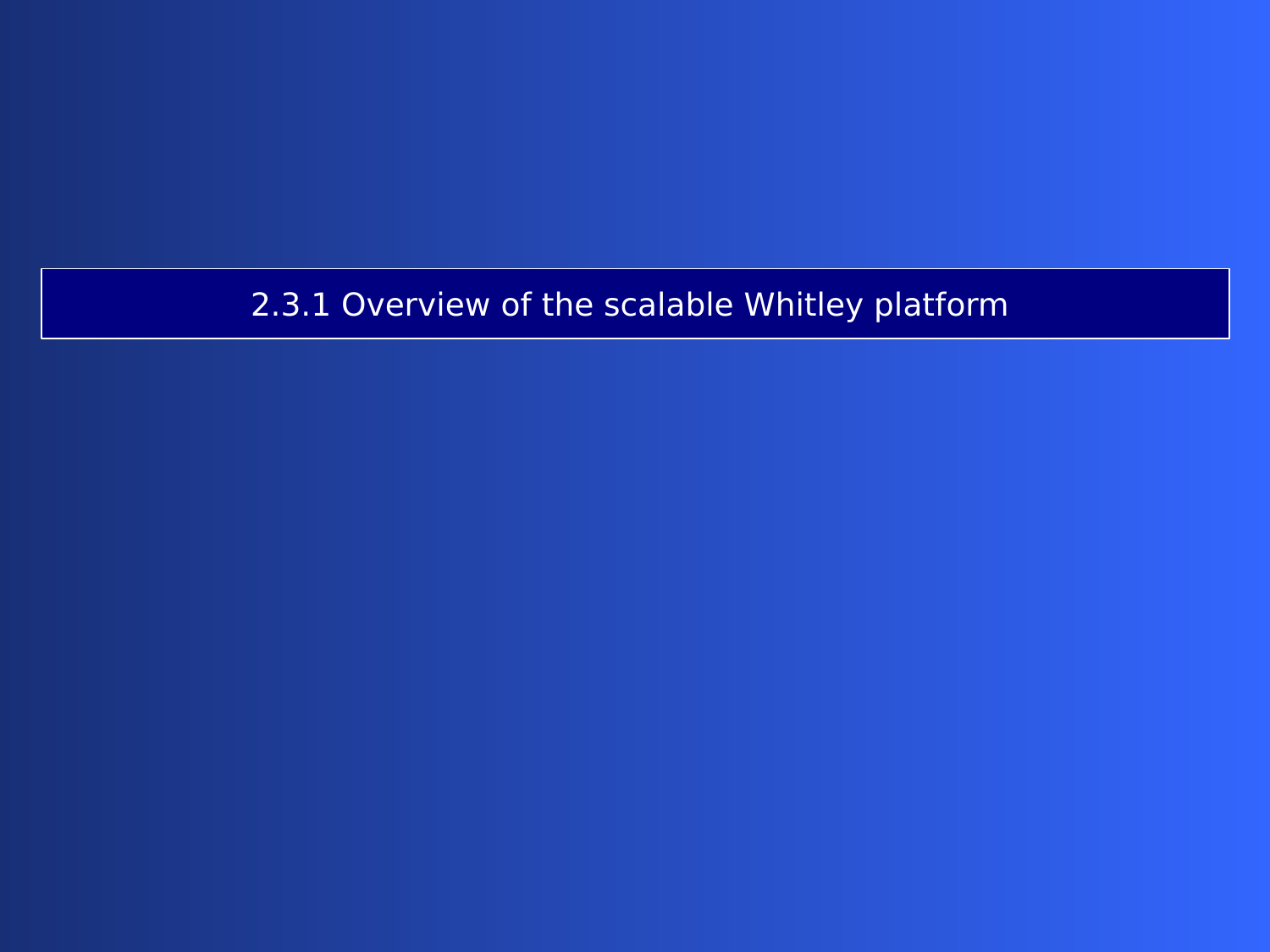

2.3.1 Overview of the scalable Whitley platform